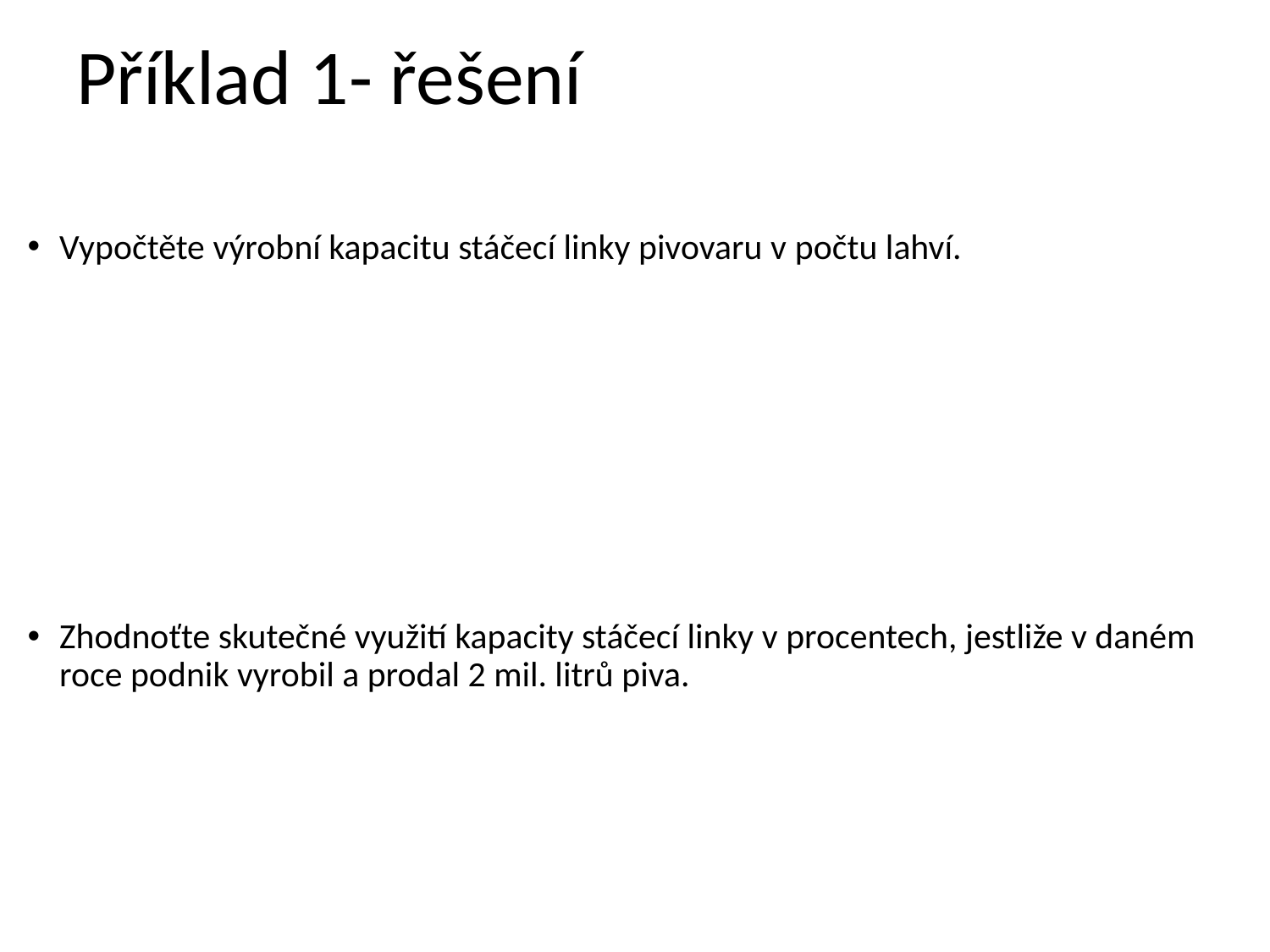

# Příklad 1- řešení
Vypočtěte výrobní kapacitu stáčecí linky pivovaru v počtu lahví.

Zhodnoťte skutečné využití kapacity stáčecí linky v procentech, jestliže v daném roce podnik vyrobil a prodal 2 mil. litrů piva.